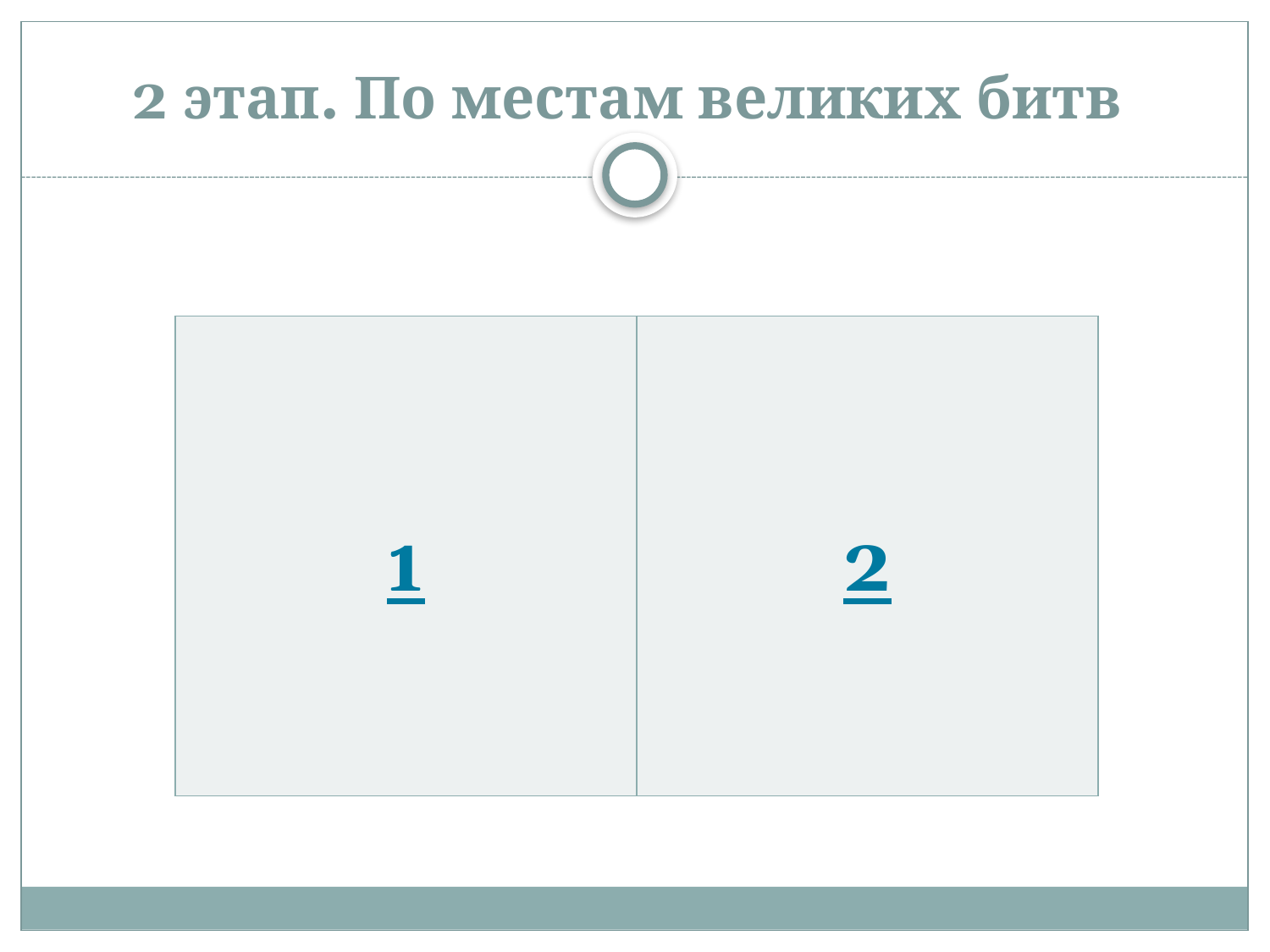

# 2 этап. По местам великих битв
| 1 | 2 |
| --- | --- |